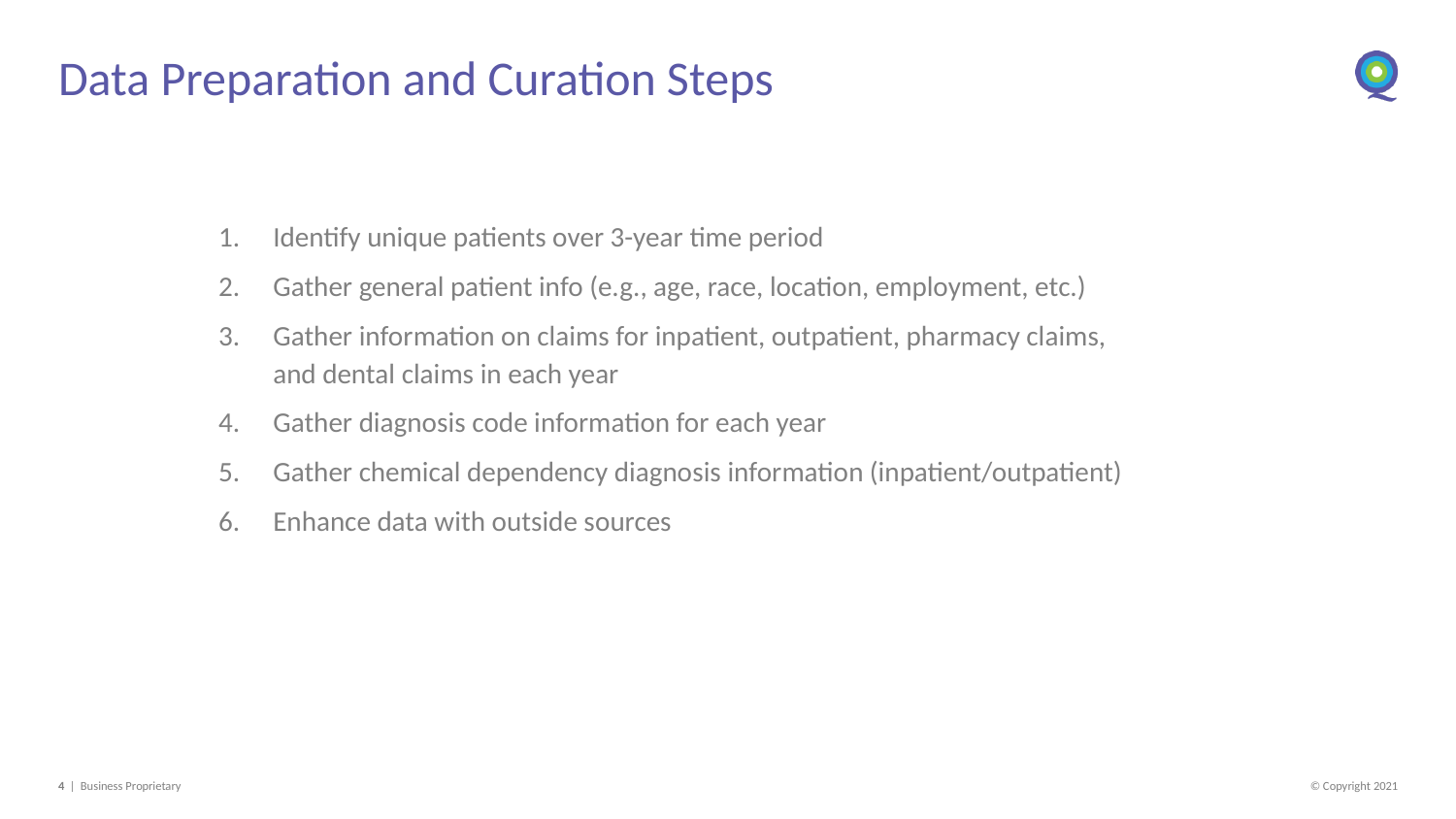

Data Preparation and Curation Steps
Identify unique patients over 3-year time period
Gather general patient info (e.g., age, race, location, employment, etc.)
Gather information on claims for inpatient, outpatient, pharmacy claims, and dental claims in each year
Gather diagnosis code information for each year
Gather chemical dependency diagnosis information (inpatient/outpatient)
Enhance data with outside sources